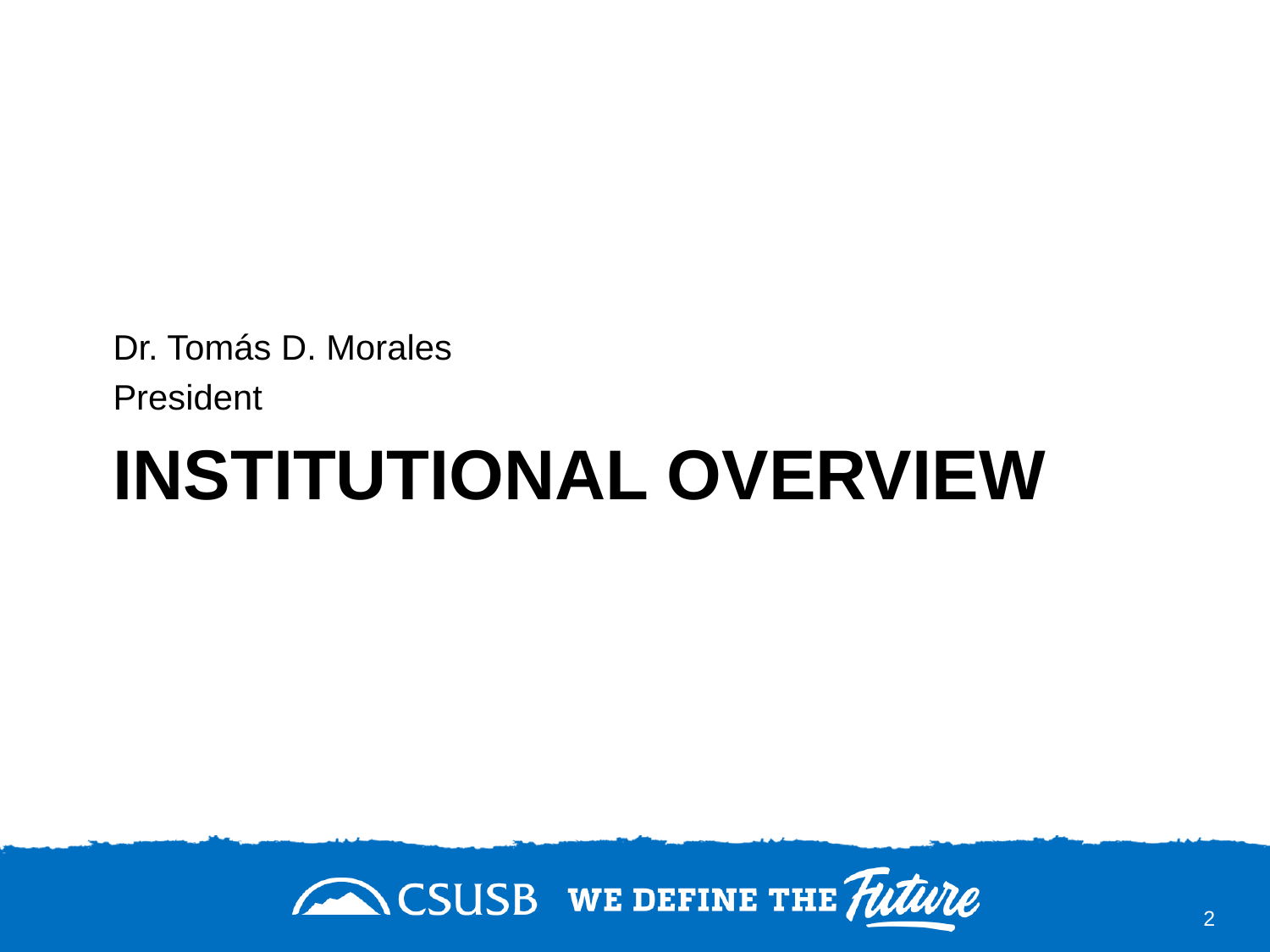

Dr. Tomás D. Morales
President
# INSTITUTIONAL OVERVIEW
2